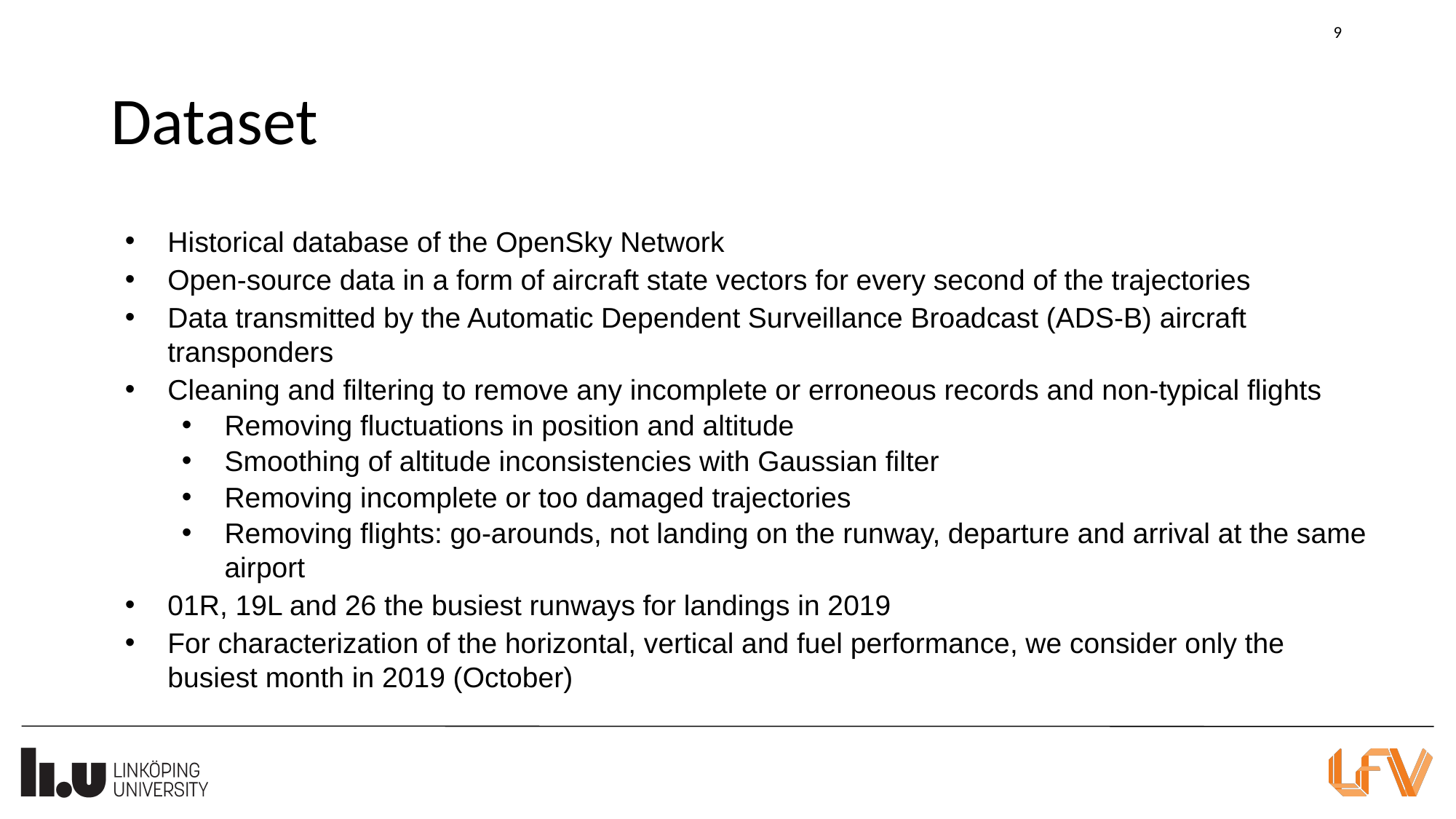

9
# Dataset
Historical database of the OpenSky Network
Open-source data in a form of aircraft state vectors for every second of the trajectories
Data transmitted by the Automatic Dependent Surveillance Broadcast (ADS-B) aircraft transponders
Cleaning and filtering to remove any incomplete or erroneous records and non-typical flights
Removing fluctuations in position and altitude
Smoothing of altitude inconsistencies with Gaussian filter
Removing incomplete or too damaged trajectories
Removing flights: go-arounds, not landing on the runway, departure and arrival at the same airport
01R, 19L and 26 the busiest runways for landings in 2019
For characterization of the horizontal, vertical and fuel performance, we consider only the busiest month in 2019 (October)